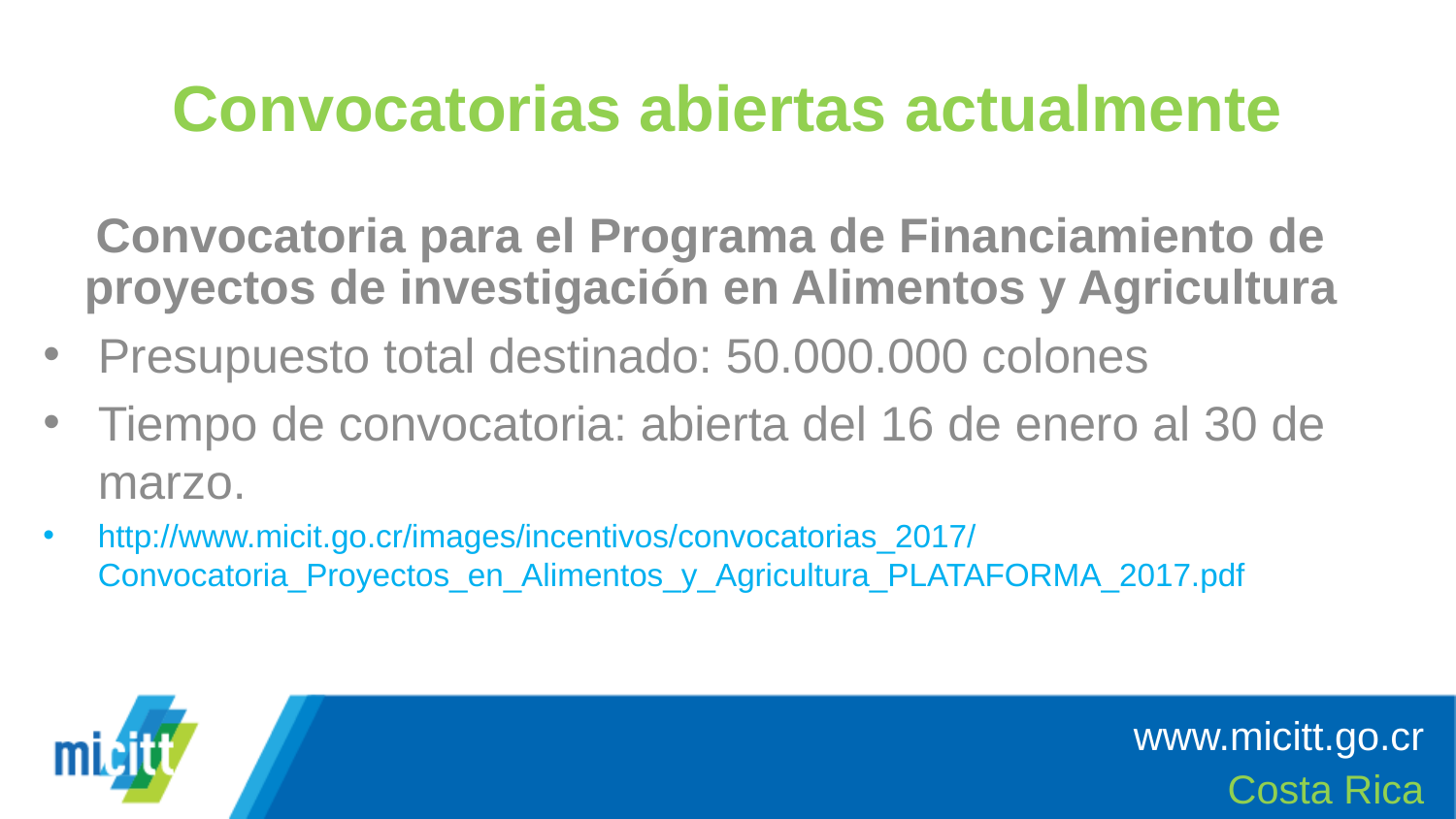

# Convocatorias abiertas actualmente
Convocatoria para el Programa de Financiamiento de proyectos de investigación en Alimentos y Agricultura
Presupuesto total destinado: 50.000.000 colones
Tiempo de convocatoria: abierta del 16 de enero al 30 de marzo.
http://www.micit.go.cr/images/incentivos/convocatorias_2017/Convocatoria_Proyectos_en_Alimentos_y_Agricultura_PLATAFORMA_2017.pdf